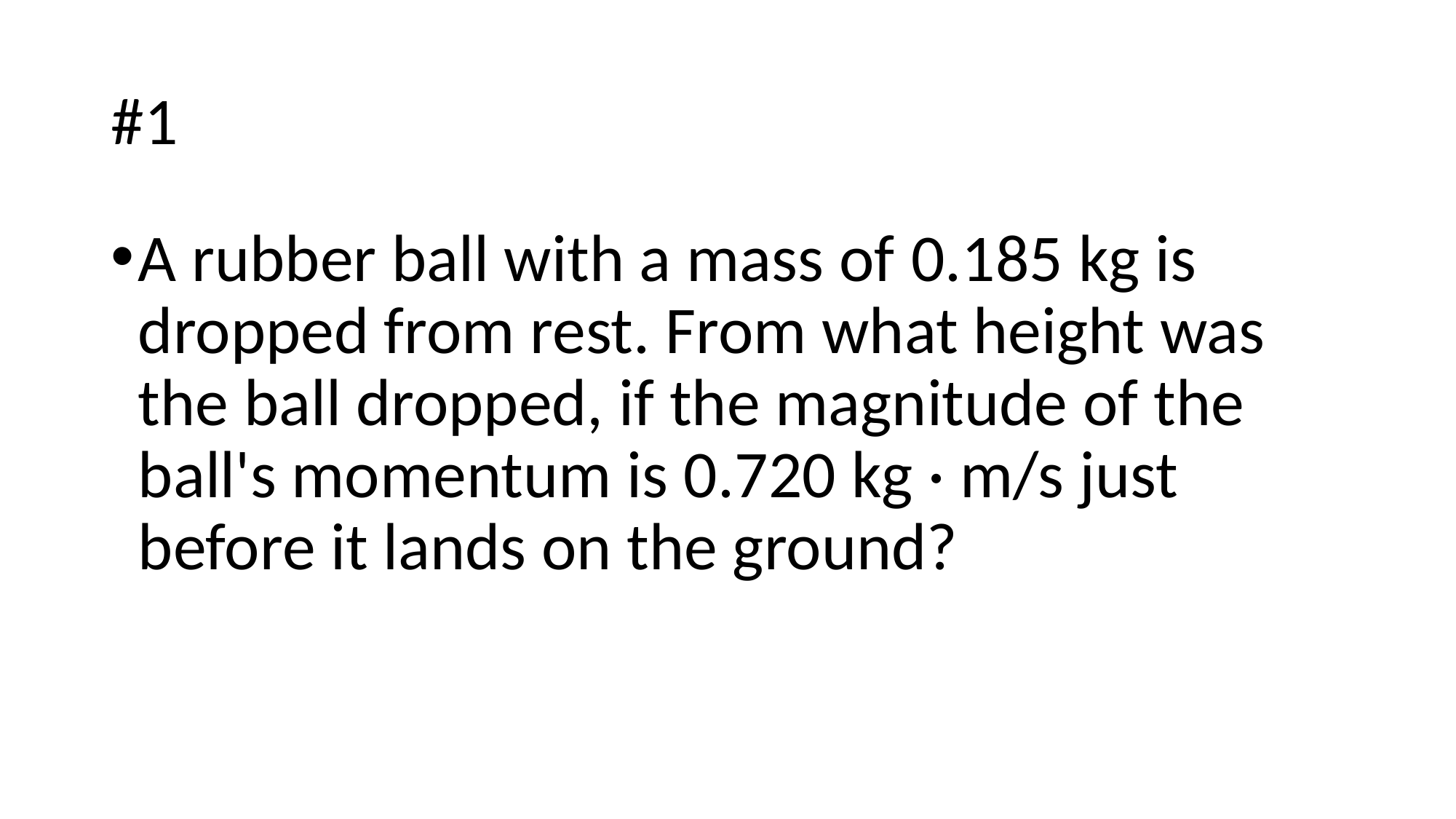

# #1
A rubber ball with a mass of 0.185 kg is dropped from rest. From what height was the ball dropped, if the magnitude of the ball's momentum is 0.720 kg · m/s just before it lands on the ground?